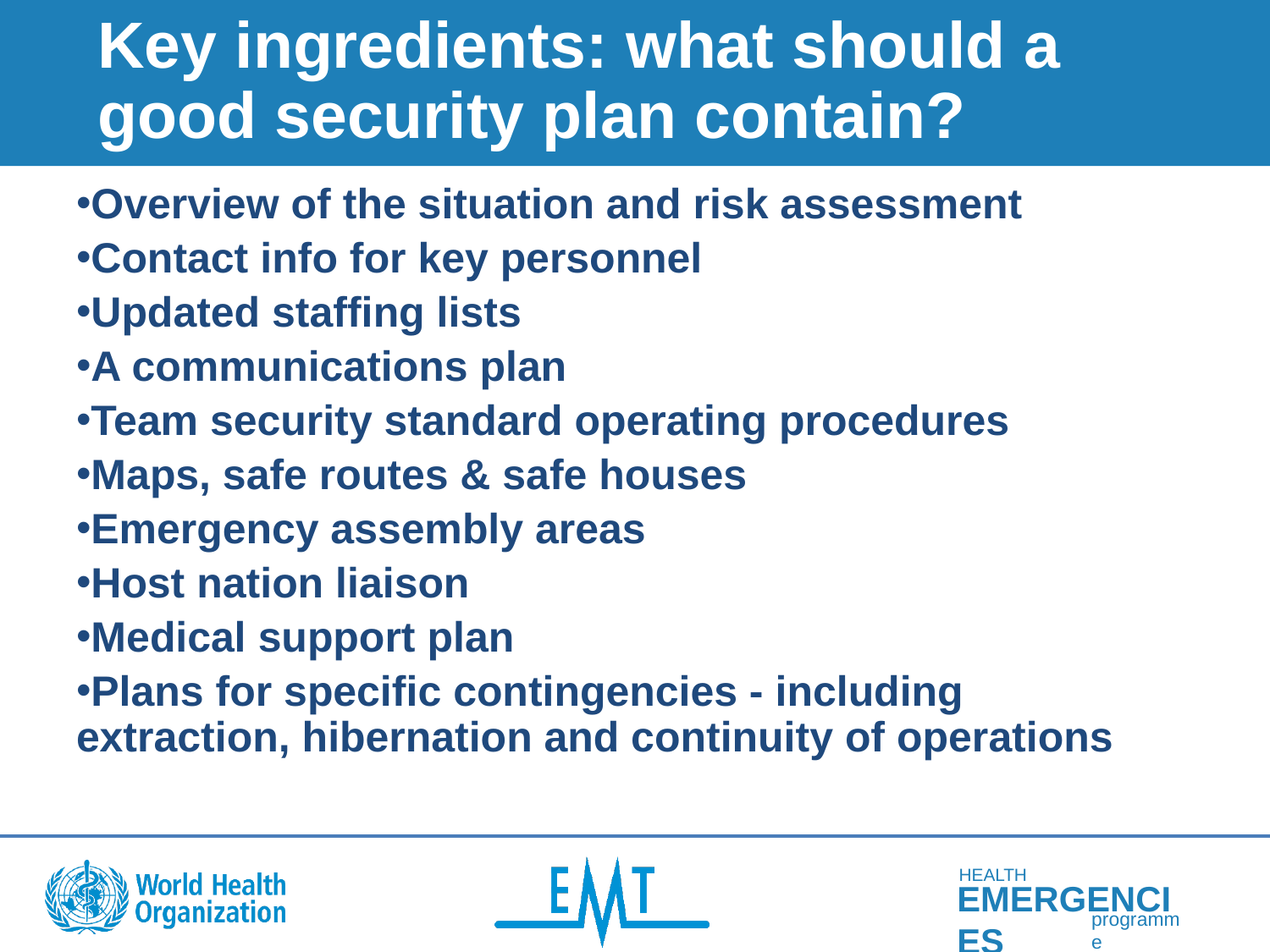

# Key ingredients: what should a good security plan contain?
Overview of the situation and risk assessment
Contact info for key personnel
Updated staffing lists
A communications plan
Team security standard operating procedures
Maps, safe routes & safe houses
Emergency assembly areas
Host nation liaison
Medical support plan
Plans for specific contingencies - including extraction, hibernation and continuity of operations